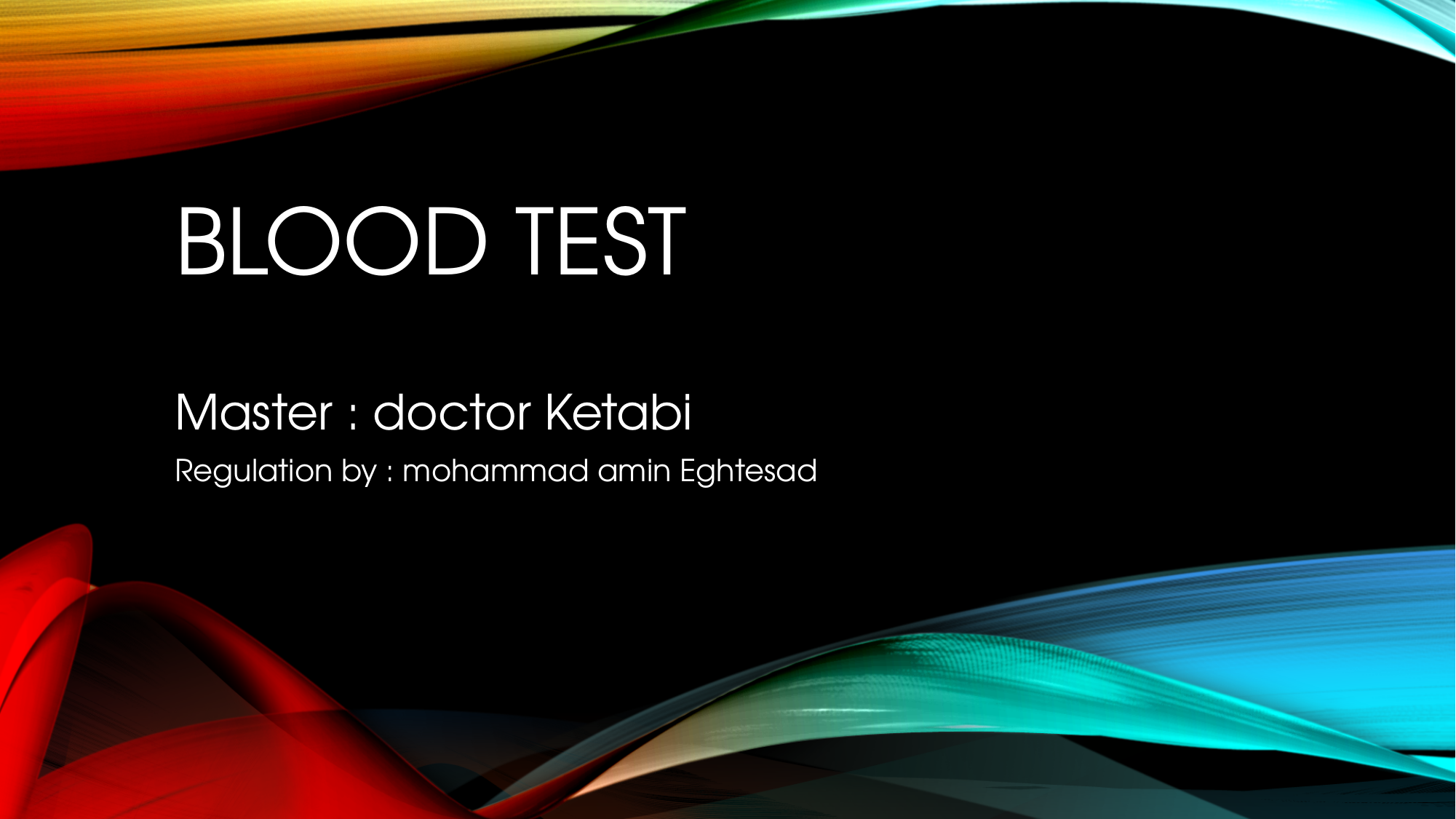

# Blood test
Master : doctor Ketabi
Regulation by : mohammad amin Eghtesad